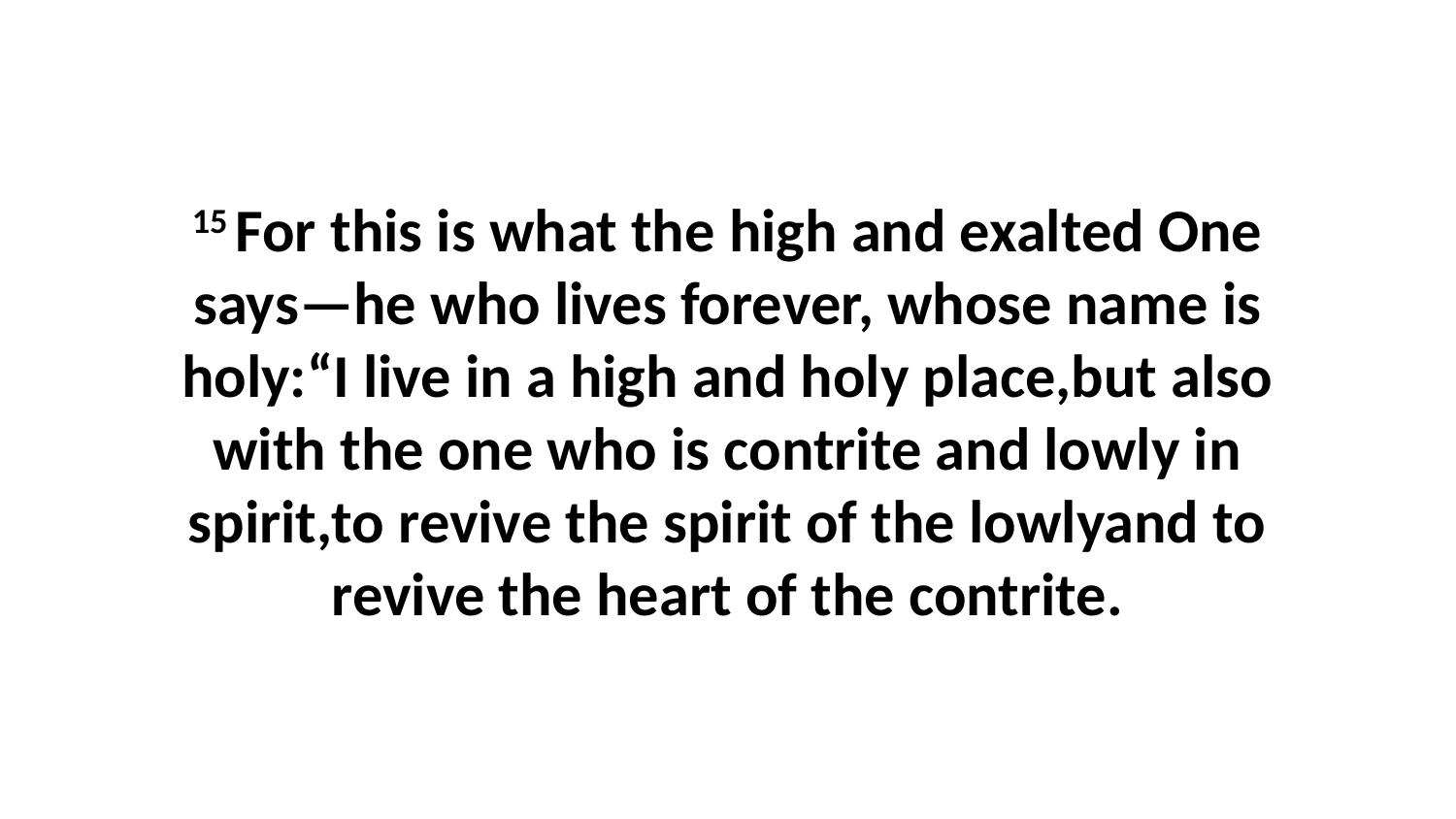

15 For this is what the high and exalted One says—he who lives forever, whose name is holy:“I live in a high and holy place,but also with the one who is contrite and lowly in spirit,to revive the spirit of the lowlyand to revive the heart of the contrite.